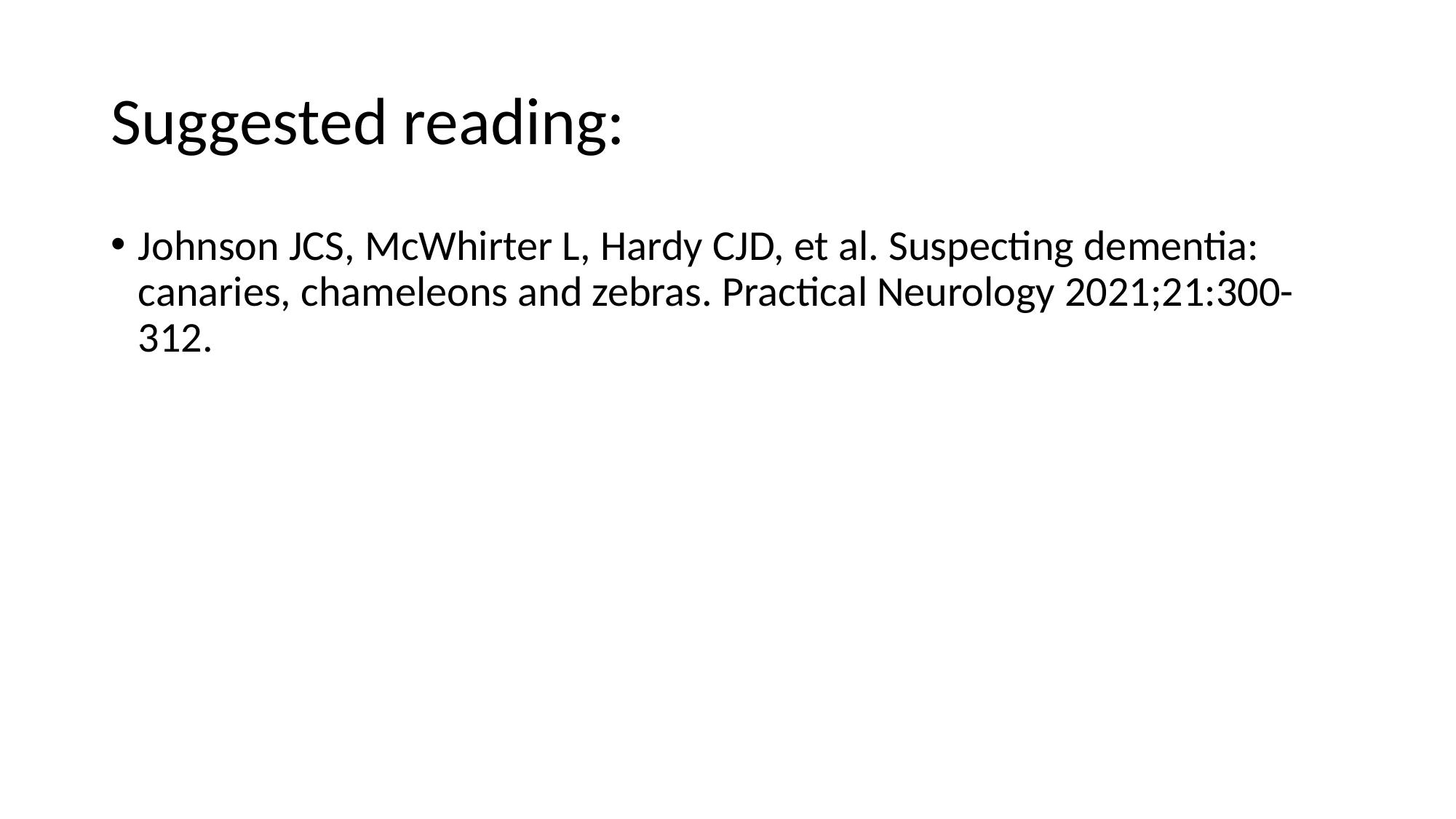

# Suggested reading:
Johnson JCS, McWhirter L, Hardy CJD, et al. Suspecting dementia: canaries, chameleons and zebras. Practical Neurology 2021;21:300-312.